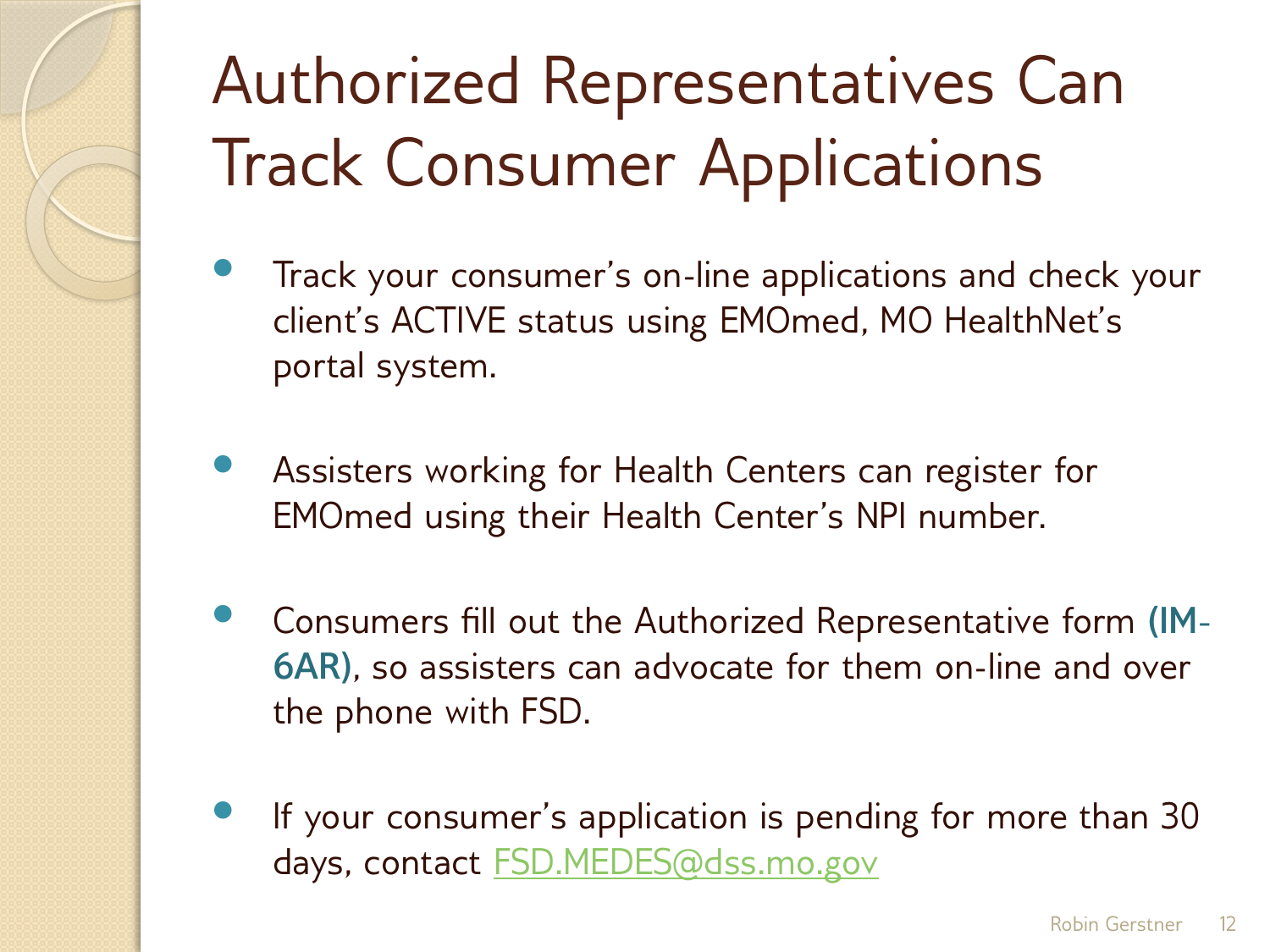

# Authorized Representatives Can Track Consumer Applications
Track your consumer’s on-line applications and check your client’s ACTIVE status using EMOmed, MO HealthNet’s portal system.

Assisters working for Health Centers can register for EMOmed using their Health Center’s NPI number.

Consumers fill out the Authorized Representative form (IM-6AR), so assisters can advocate for them on-line and over the phone with FSD.

If your consumer’s application is pending for more than 30 days, contact FSD.MEDES@dss.mo.gov

Robin Gerstner
12